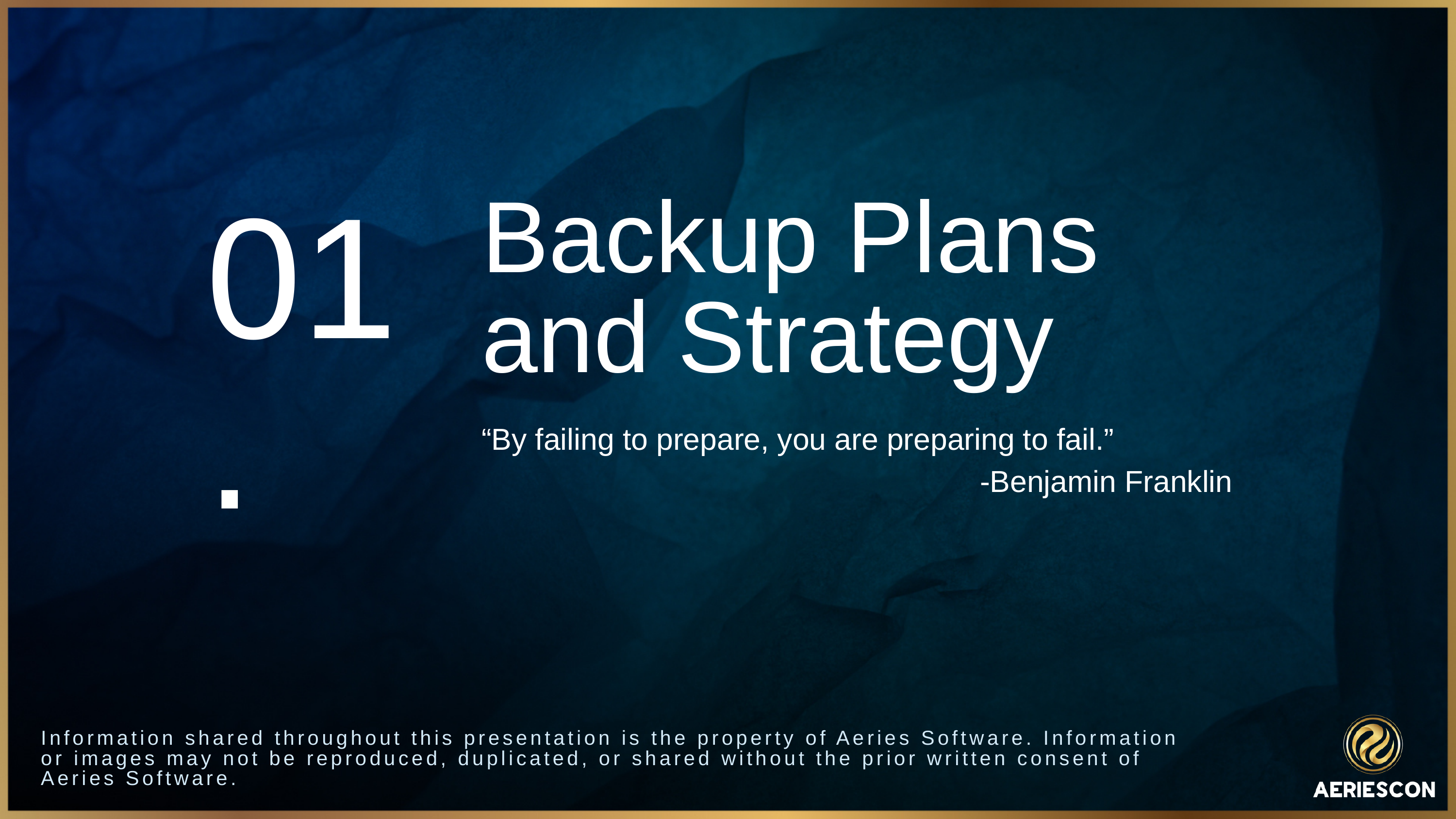

Backup Plans
and Strategy
01.
“By failing to prepare, you are preparing to fail.”
-Benjamin Franklin

Information shared throughout this presentation is the property of Aeries Software. Information or images may not be reproduced, duplicated, or shared without the prior written consent of Aeries Software.